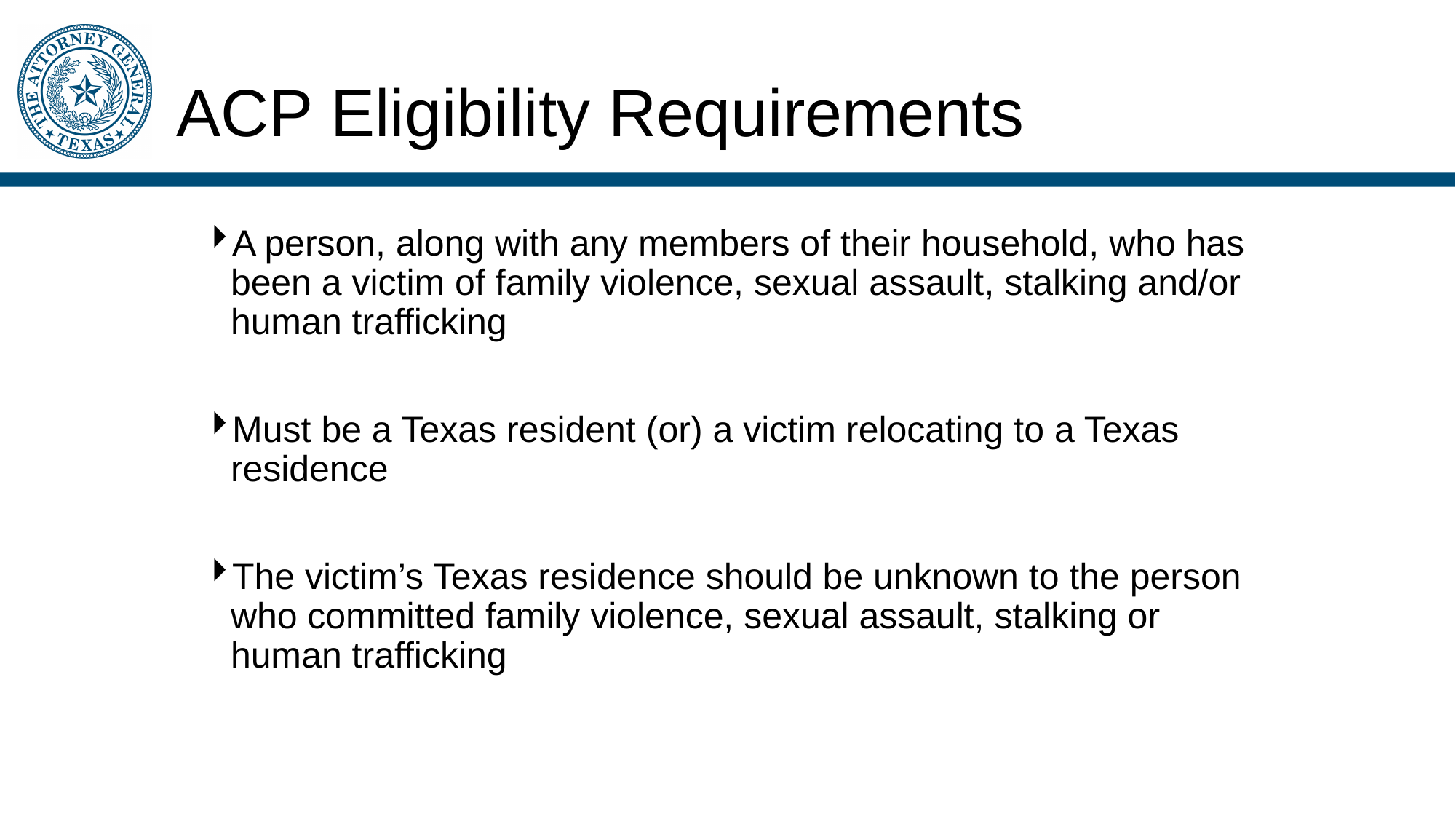

# ACP Eligibility Requirements
A person, along with any members of their household, who has been a victim of family violence, sexual assault, stalking and/or human trafficking

Must be a Texas resident (or) a victim relocating to a Texas residence

The victim’s Texas residence should be unknown to the person who committed family violence, sexual assault, stalking or human trafficking